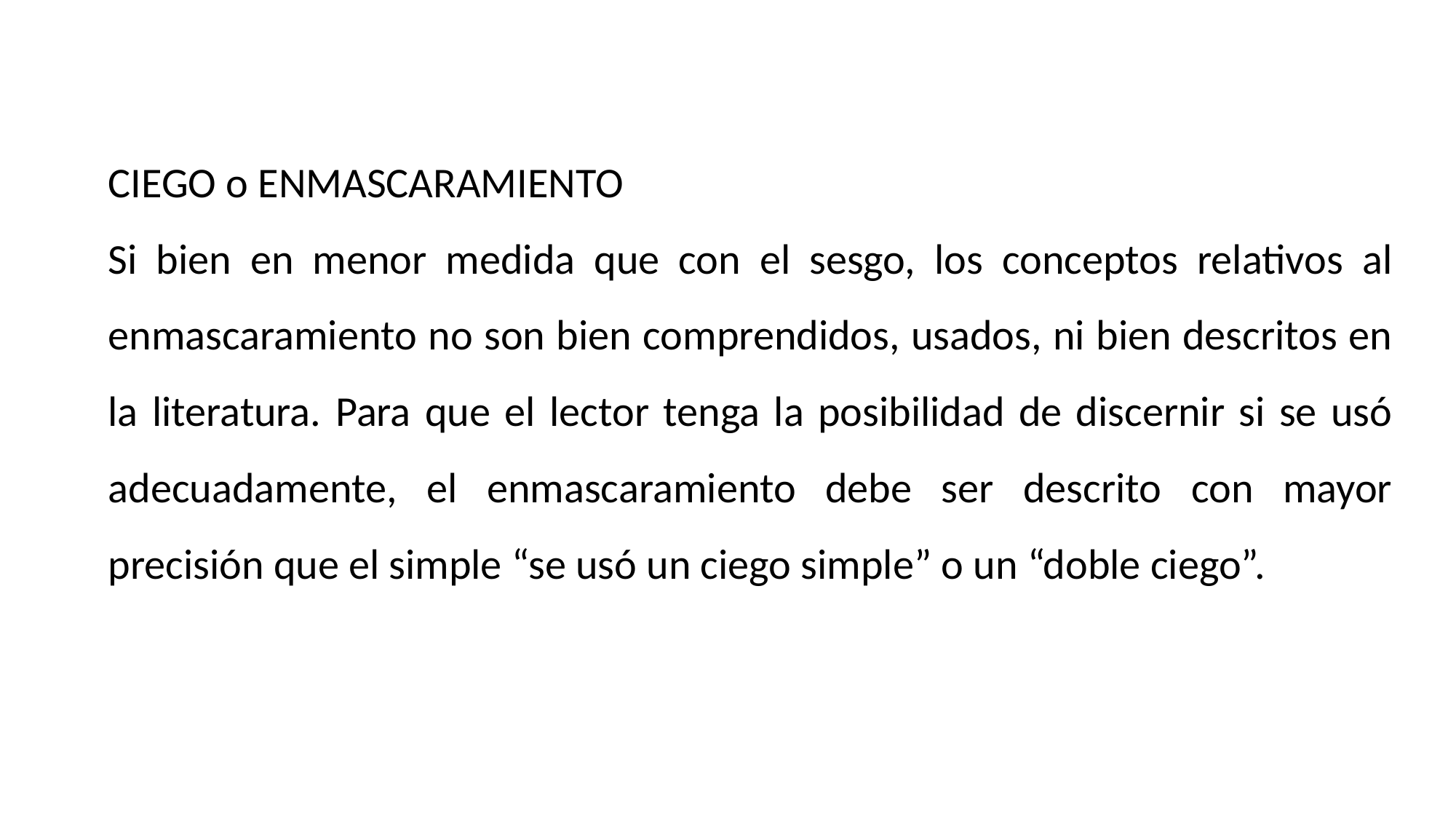

CIEGO o ENMASCARAMIENTO
Si bien en menor medida que con el sesgo, los conceptos relativos al enmascaramiento no son bien comprendidos, usados, ni bien descritos en la literatura. Para que el lector tenga la posibilidad de discernir si se usó adecuadamente, el enmascaramiento debe ser descrito con mayor precisión que el simple “se usó un ciego simple” o un “doble ciego”.